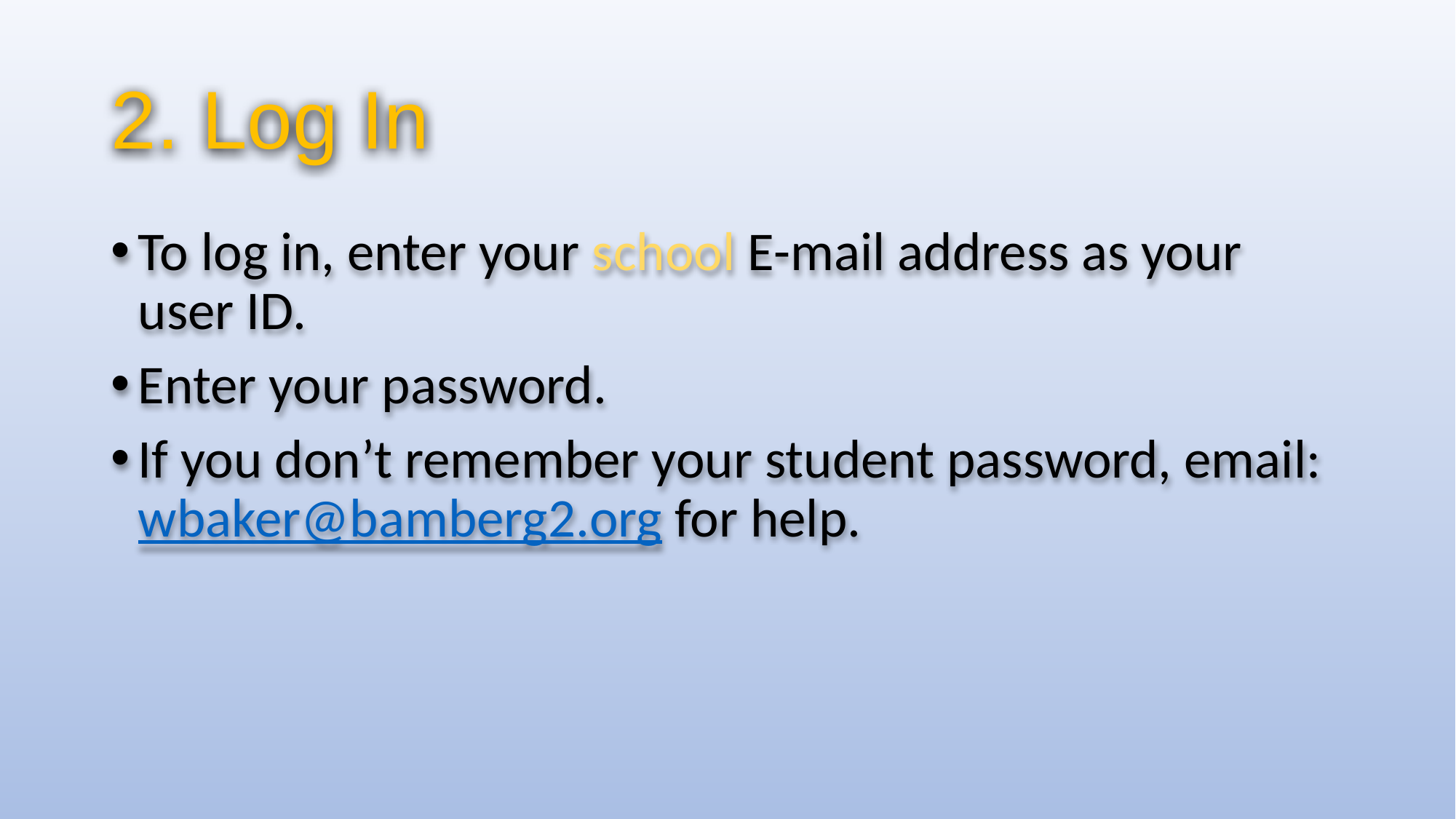

# 2. Log In
To log in, enter your school E-mail address as your user ID.
Enter your password.
If you don’t remember your student password, email:  wbaker@bamberg2.org for help.